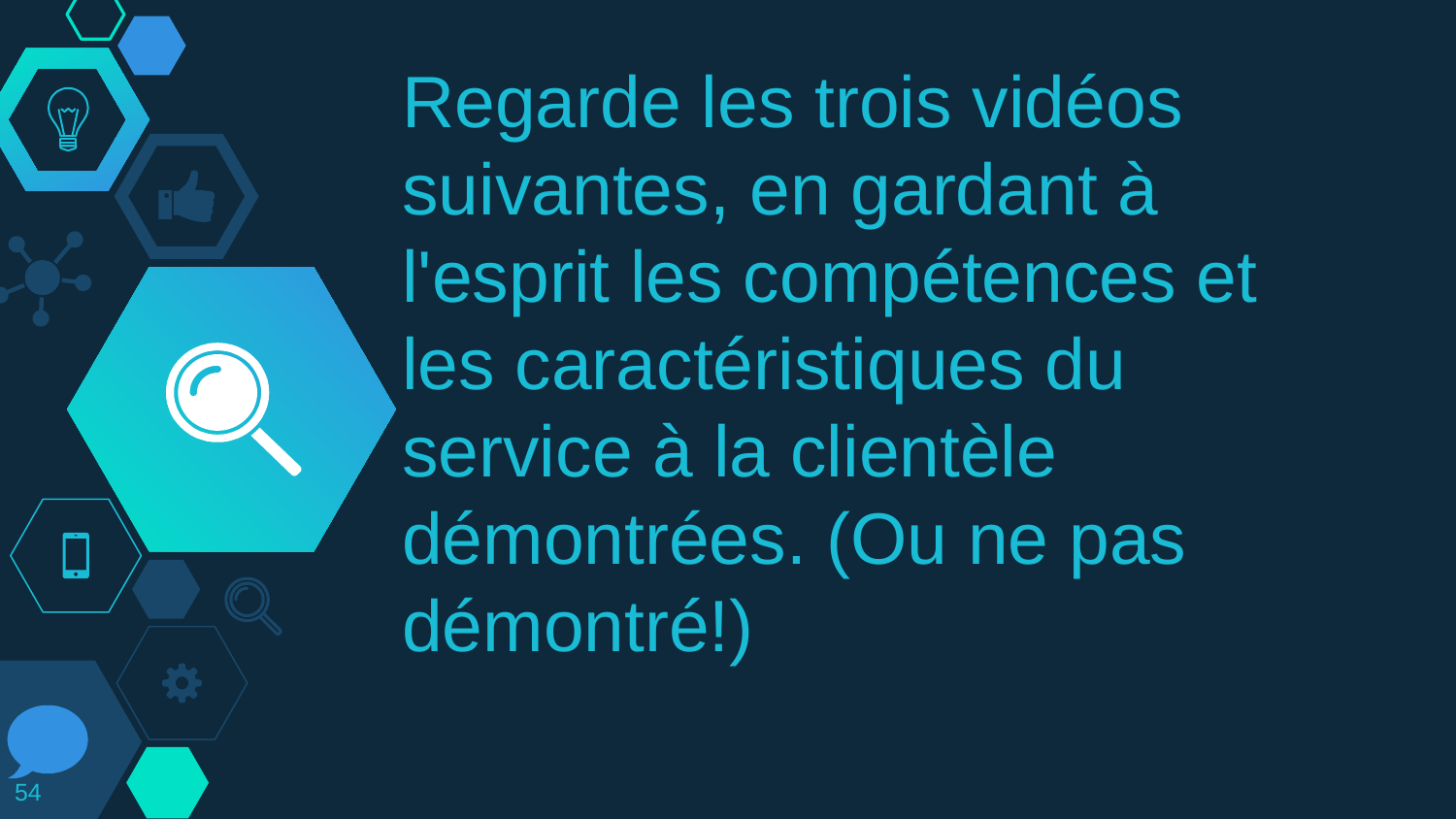

# Regarde les trois vidéos suivantes, en gardant à l'esprit les compétences et les caractéristiques du service à la clientèle démontrées. (Ou ne pas démontré!)
54